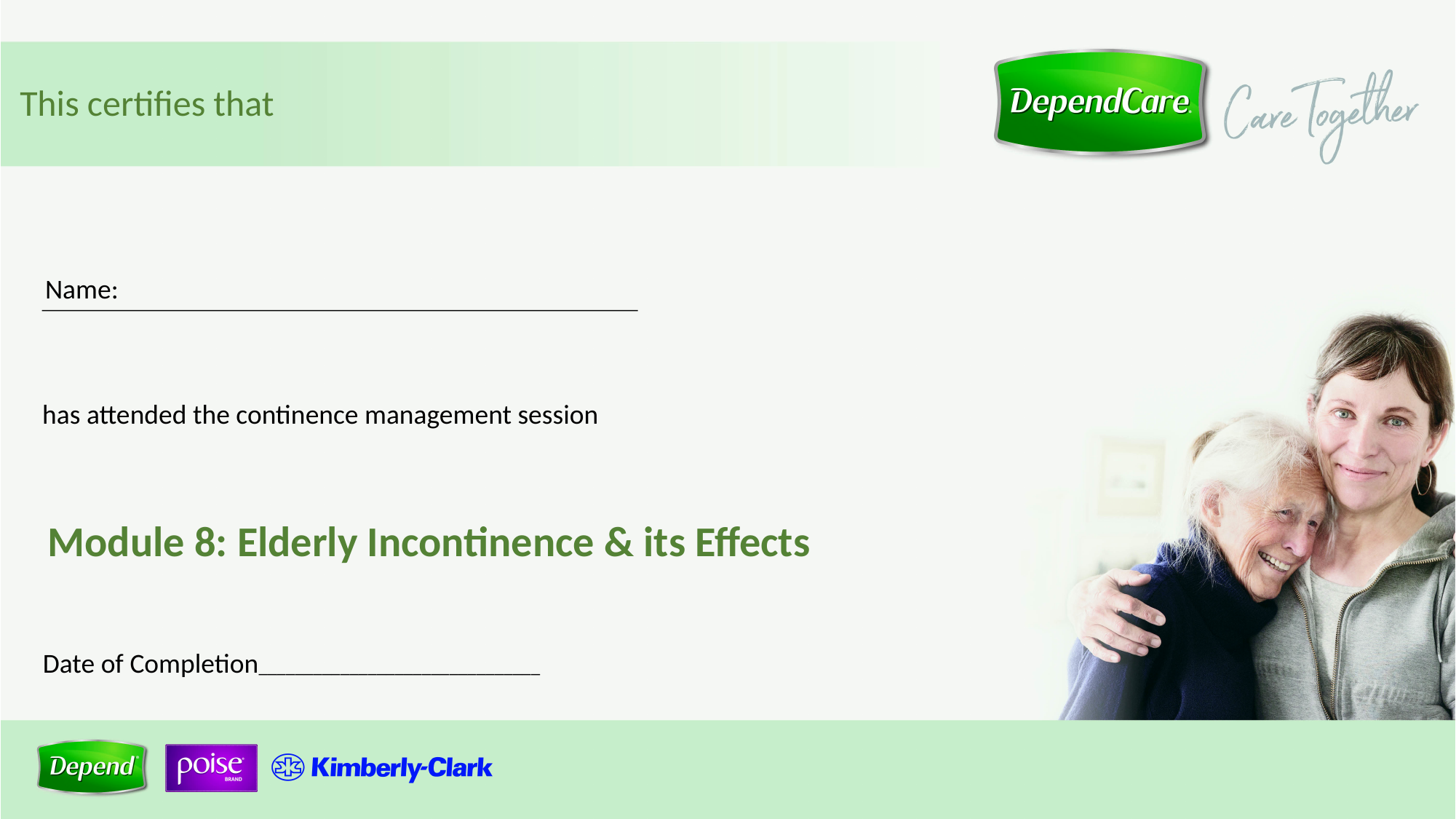

This certifies that

  Name:

has attended the continence management session
Module 8: Elderly Incontinence & its Effects
Date of Completion_______________________________